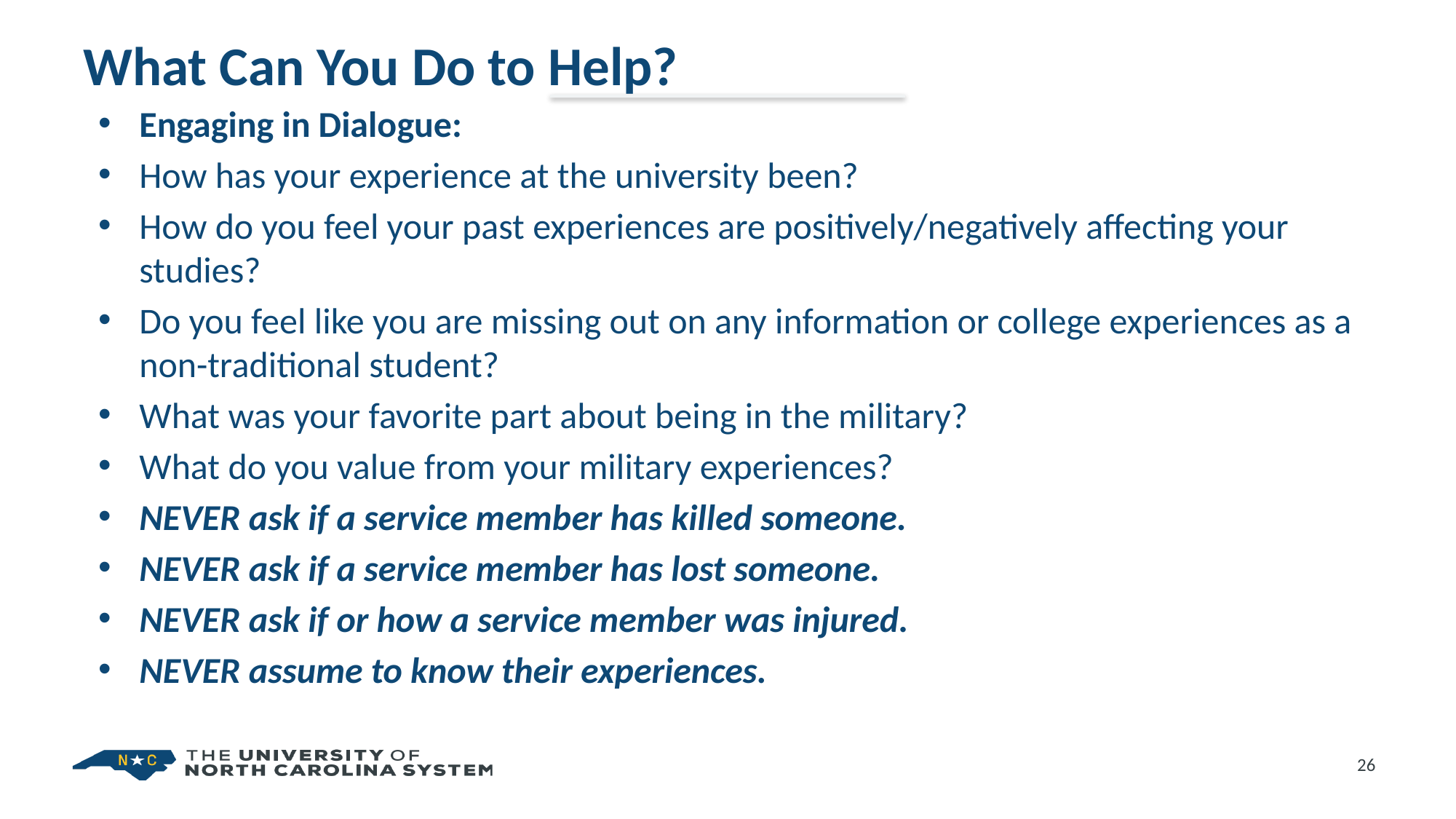

What Can You Do to Help?
Engaging in Dialogue:
How has your experience at the university been?
How do you feel your past experiences are positively/negatively affecting your studies?
Do you feel like you are missing out on any information or college experiences as a non-traditional student?
What was your favorite part about being in the military?
What do you value from your military experiences?
NEVER ask if a service member has killed someone.
NEVER ask if a service member has lost someone.
NEVER ask if or how a service member was injured.
NEVER assume to know their experiences.
26